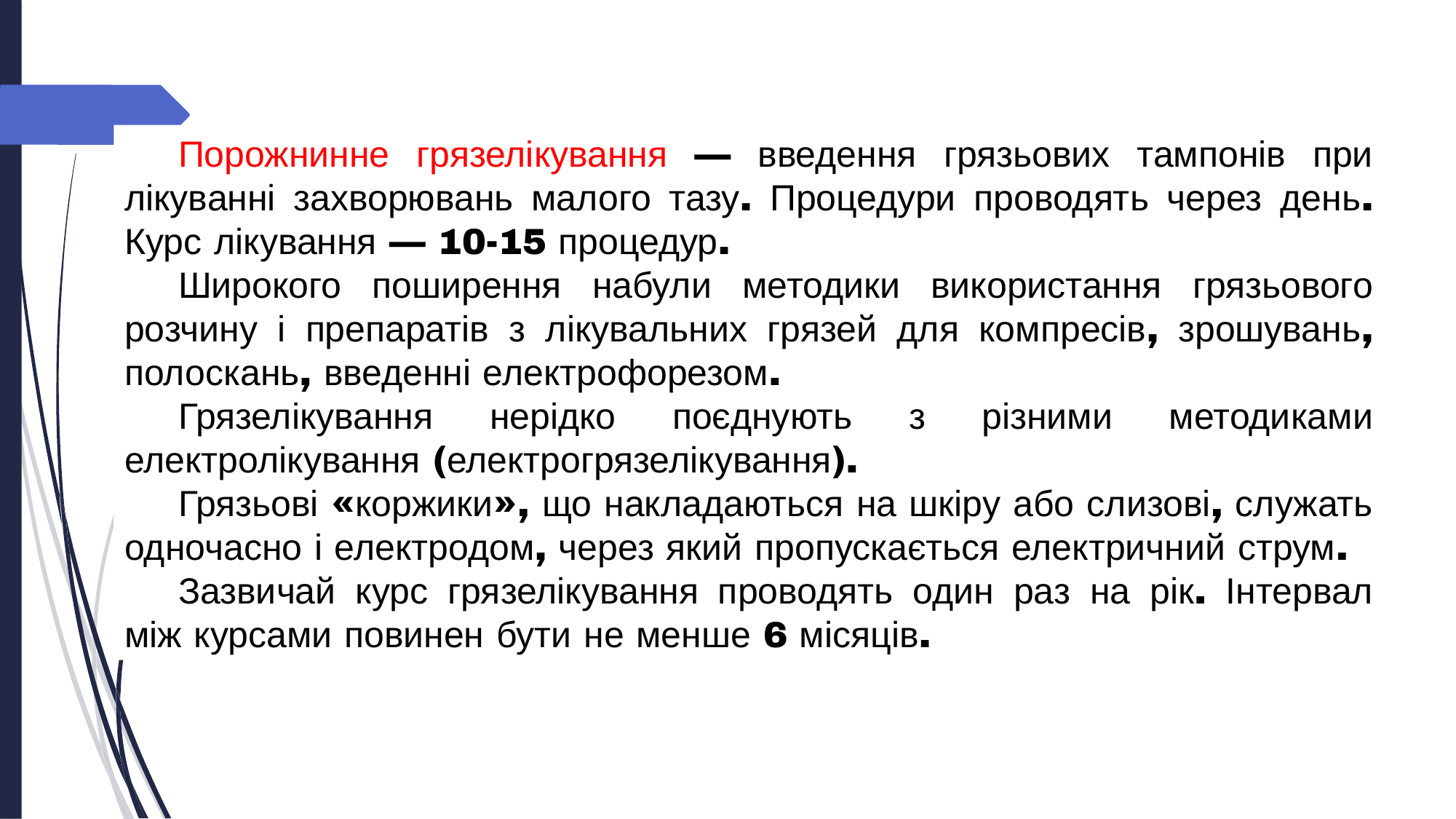

Порожнинне грязелікування — введення грязьових тампонів при лікуванні захворювань малого тазу. Процедури проводять через день. Курс лікування — 10-15 процедур.
Широкого поширення набули методики використання грязьового розчину і препаратів з лікувальних грязей для компресів, зрошувань, полоскань, введенні електрофорезом.
Грязелікування нерідко поєднують з різними методиками електролікування (електрогрязелікування).
Грязьові «коржики», що накладаються на шкіру або слизові, служать одночасно і електродом, через який пропускається електричний струм.
Зазвичай курс грязелікування проводять один раз на рік. Інтервал між курсами повинен бути не менше 6 місяців.